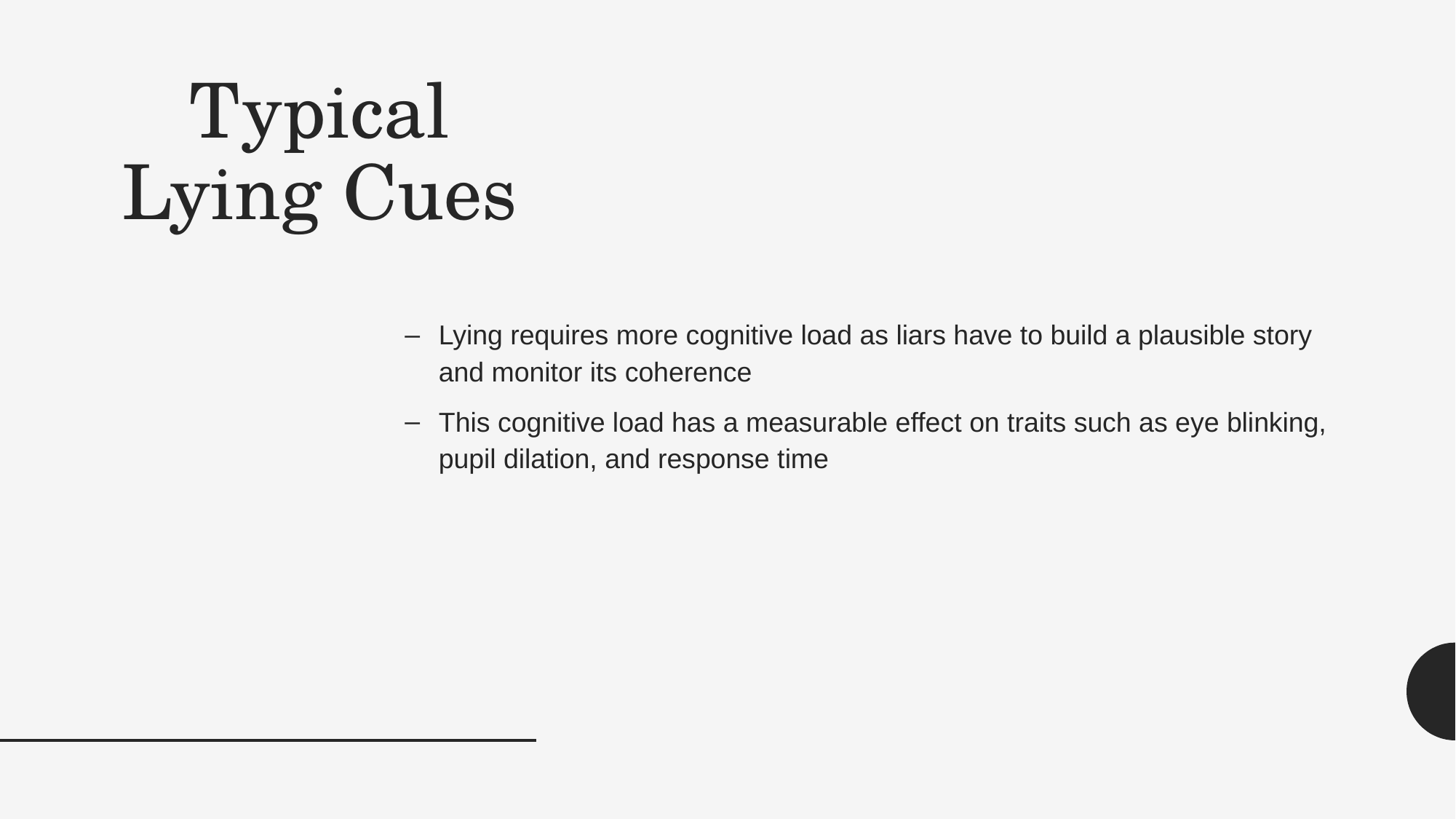

# Typical Lying Cues

Lying requires more cognitive load as liars have to build a plausible story and monitor its coherence
This cognitive load has a measurable effect on traits such as eye blinking, pupil dilation, and response time